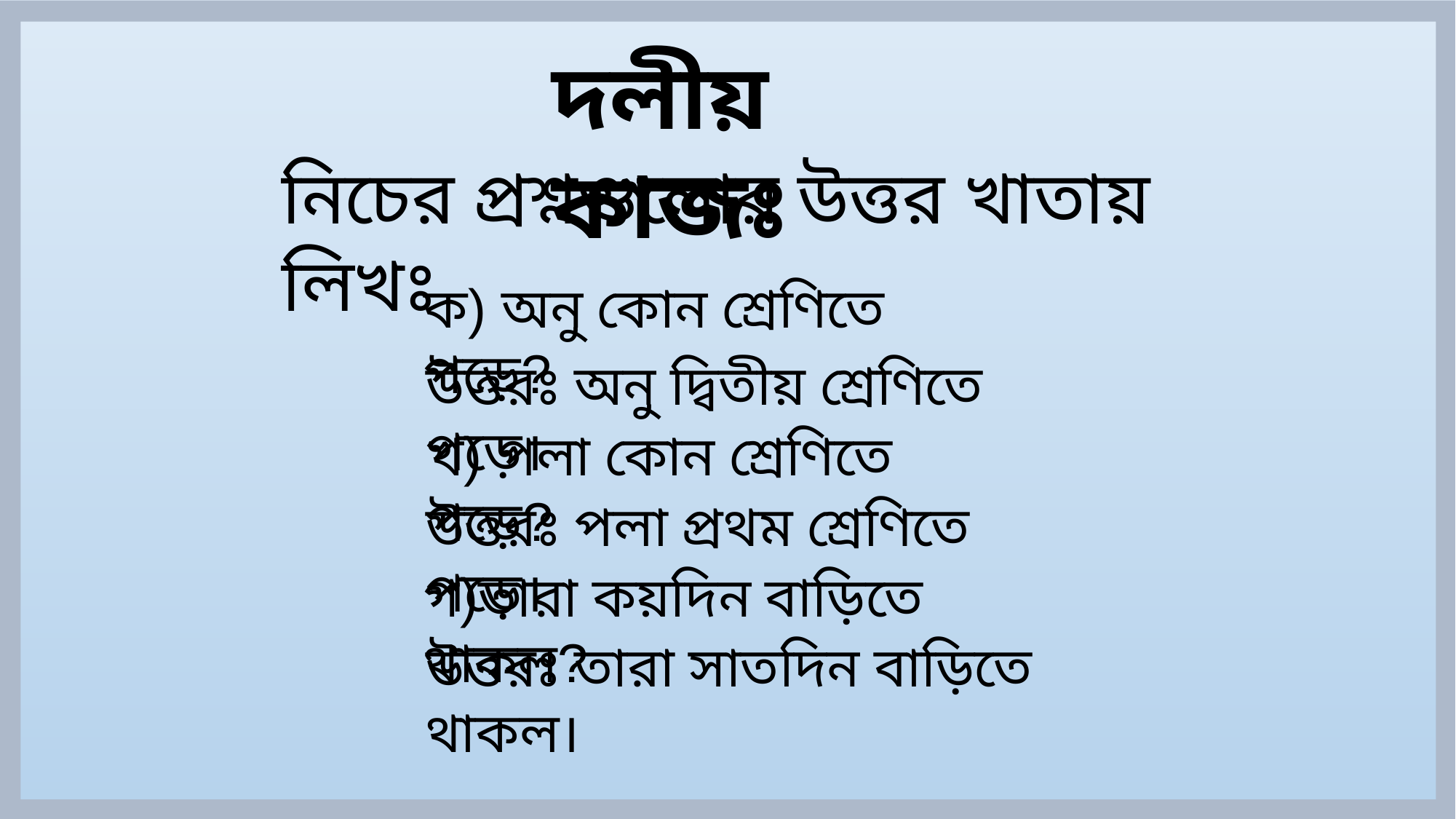

দলীয় কাজঃ
নিচের প্রশ্নগুলোর উত্তর খাতায় লিখঃ
ক) অনু কোন শ্রেণিতে পড়ে?
উত্তরঃ অনু দ্বিতীয় শ্রেণিতে পড়ে।
খ) পলা কোন শ্রেণিতে পড়ে?
উত্তরঃ পলা প্রথম শ্রেণিতে পড়ে।
গ)তারা কয়দিন বাড়িতে থাকল?
উত্তরঃ তারা সাতদিন বাড়িতে থাকল।